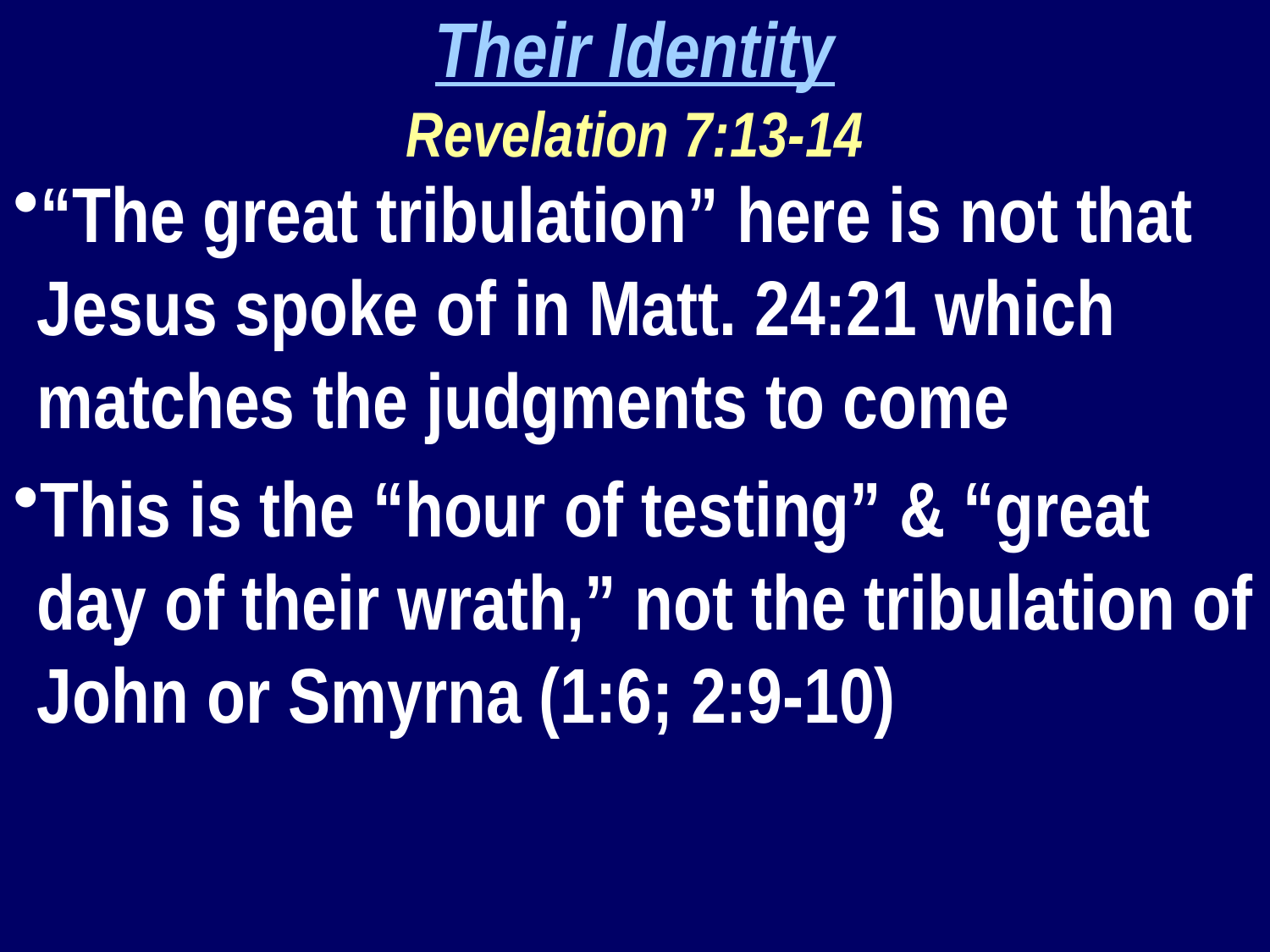

Their Identity
Revelation 7:13-14
“The great tribulation” here is not that Jesus spoke of in Matt. 24:21 which matches the judgments to come
This is the “hour of testing” & “great day of their wrath,” not the tribulation of John or Smyrna (1:6; 2:9-10)